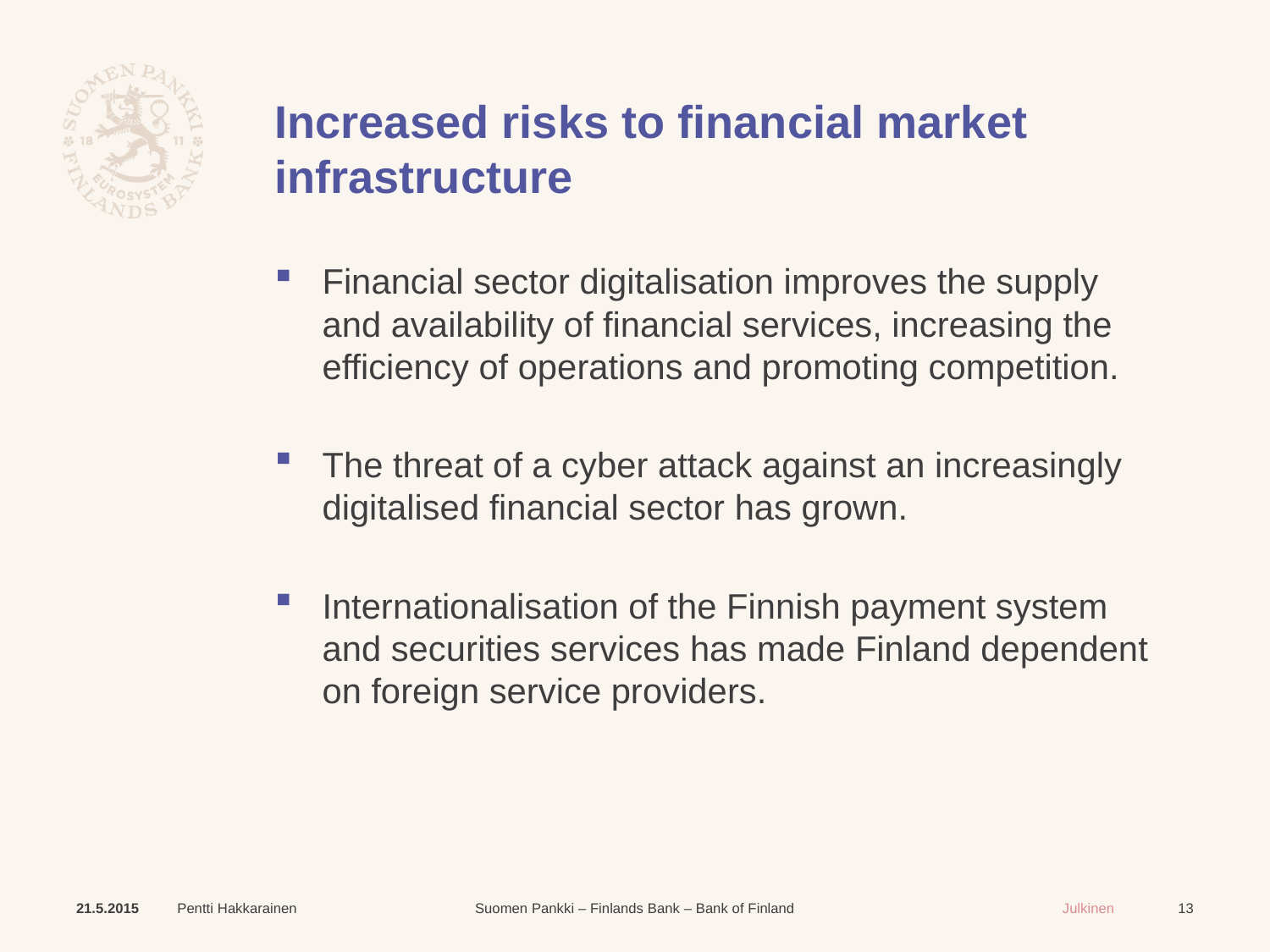

# Increased risks to financial market infrastructure
Financial sector digitalisation improves the supply and availability of financial services, increasing the efficiency of operations and promoting competition.

The threat of a cyber attack against an increasingly digitalised financial sector has grown.

Internationalisation of the Finnish payment system and securities services has made Finland dependent on foreign service providers.
21.5.2015
Pentti Hakkarainen
13